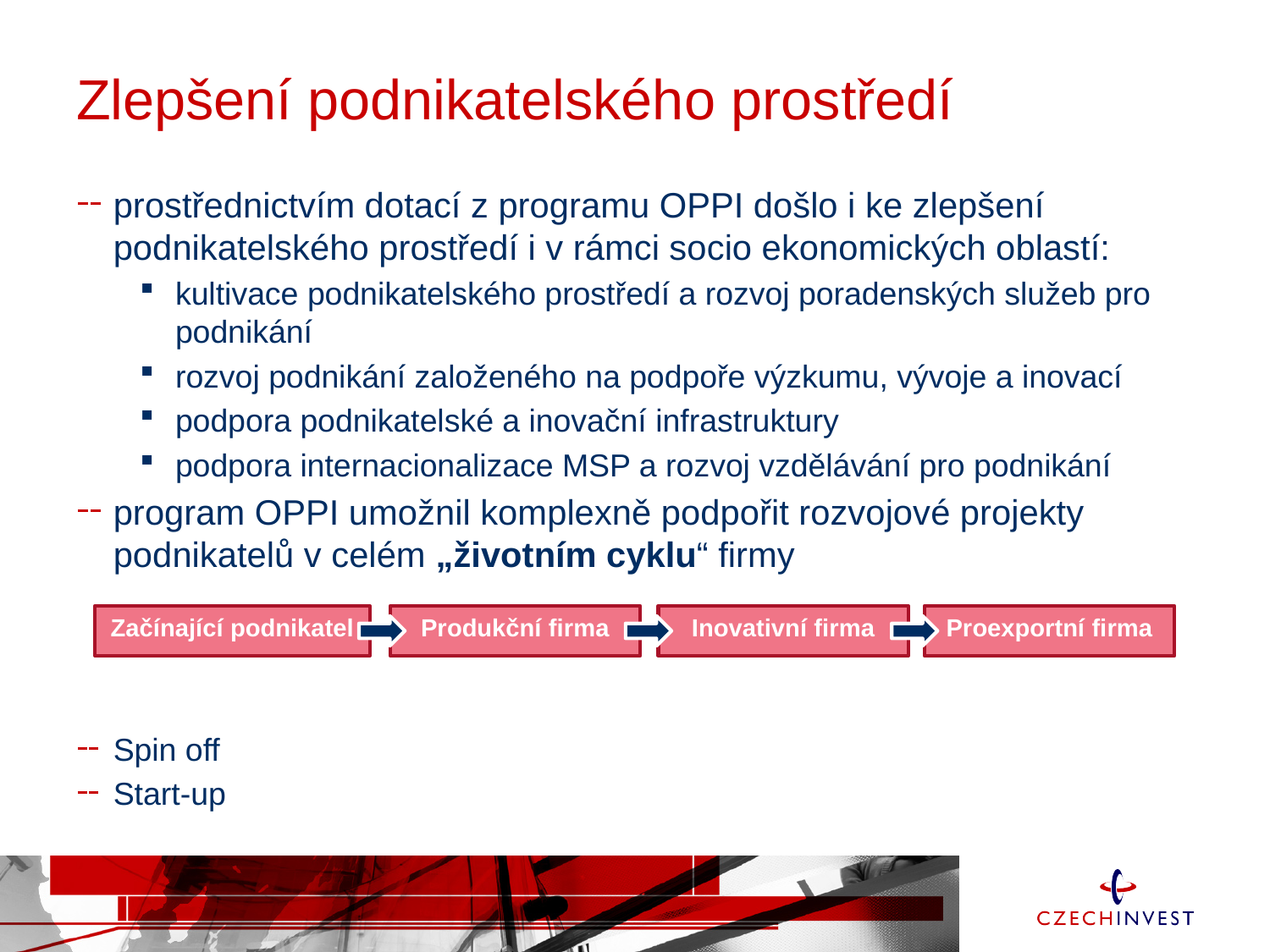

# Zlepšení podnikatelského prostředí
prostřednictvím dotací z programu OPPI došlo i ke zlepšení podnikatelského prostředí i v rámci socio ekonomických oblastí:
kultivace podnikatelského prostředí a rozvoj poradenských služeb pro podnikání
rozvoj podnikání založeného na podpoře výzkumu, vývoje a inovací
podpora podnikatelské a inovační infrastruktury
podpora internacionalizace MSP a rozvoj vzdělávání pro podnikání
program OPPI umožnil komplexně podpořit rozvojové projekty podnikatelů v celém „životním cyklu“ firmy

Spin off
Start-up
Začínající podnikatel
Produkční firma
Inovativní firma
Proexportní firma